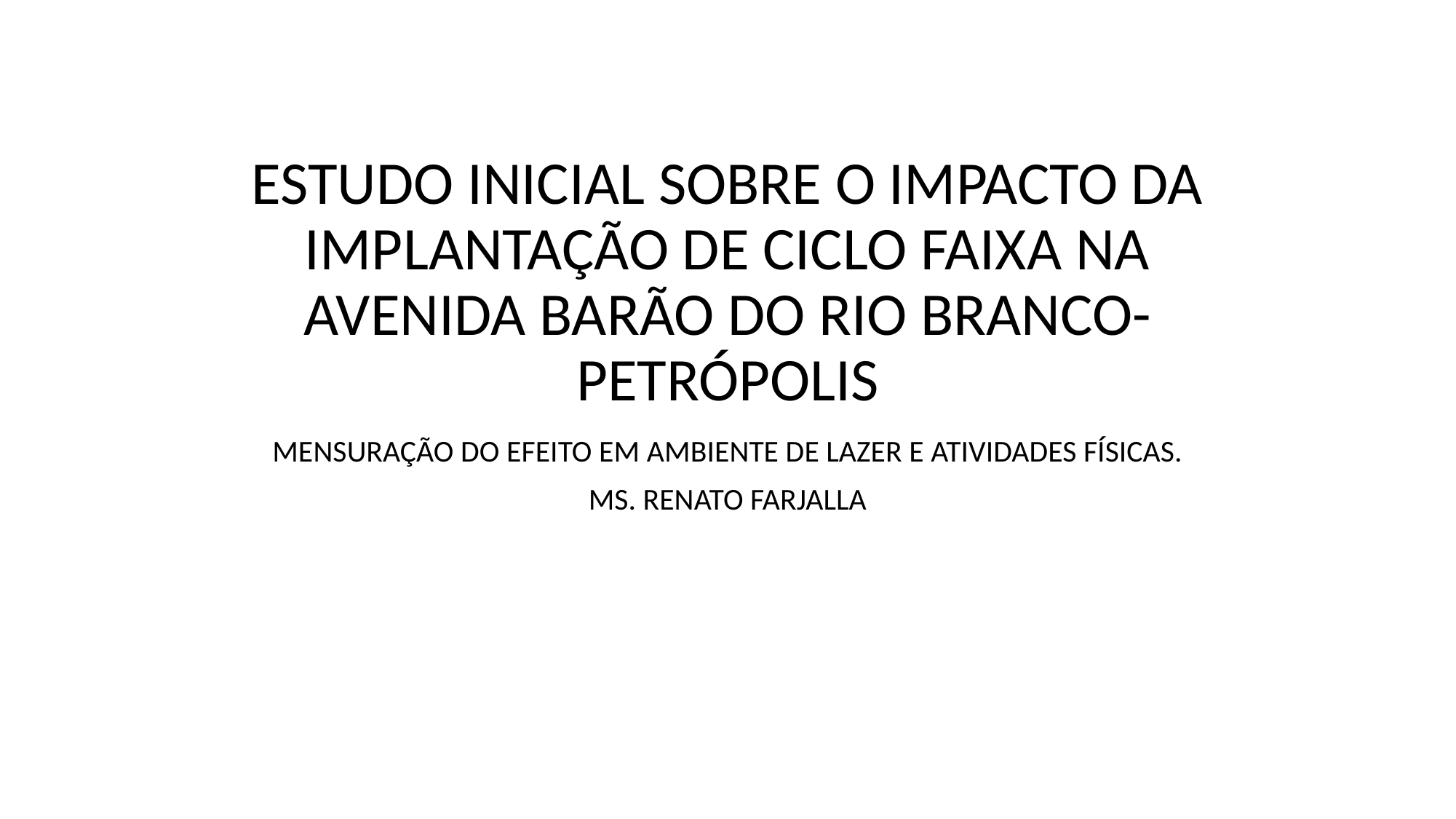

# ESTUDO INICIAL SOBRE O IMPACTO DA IMPLANTAÇÃO DE CICLO FAIXA NA AVENIDA BARÃO DO RIO BRANCO- PETRÓPOLIS
MENSURAÇÃO DO EFEITO EM AMBIENTE DE LAZER E ATIVIDADES FÍSICAS.
 MS. RENATO FARJALLA